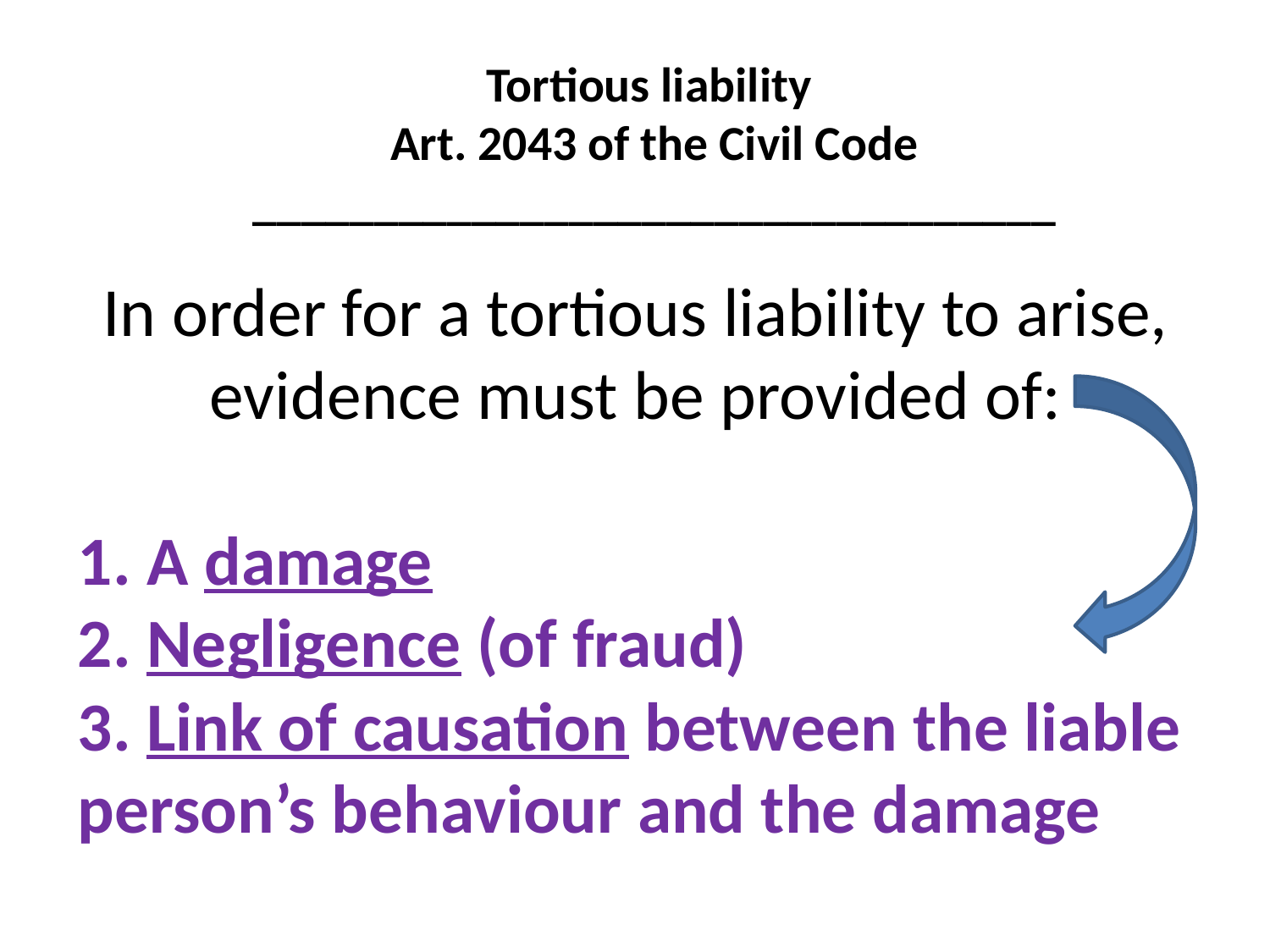

Tortious liability
Art. 2043 of the Civil Code _________________________________
#
In order for a tortious liability to arise, evidence must be provided of:

1. A damage
2. Negligence (of fraud)
3. Link of causation between the liable person’s behaviour and the damage